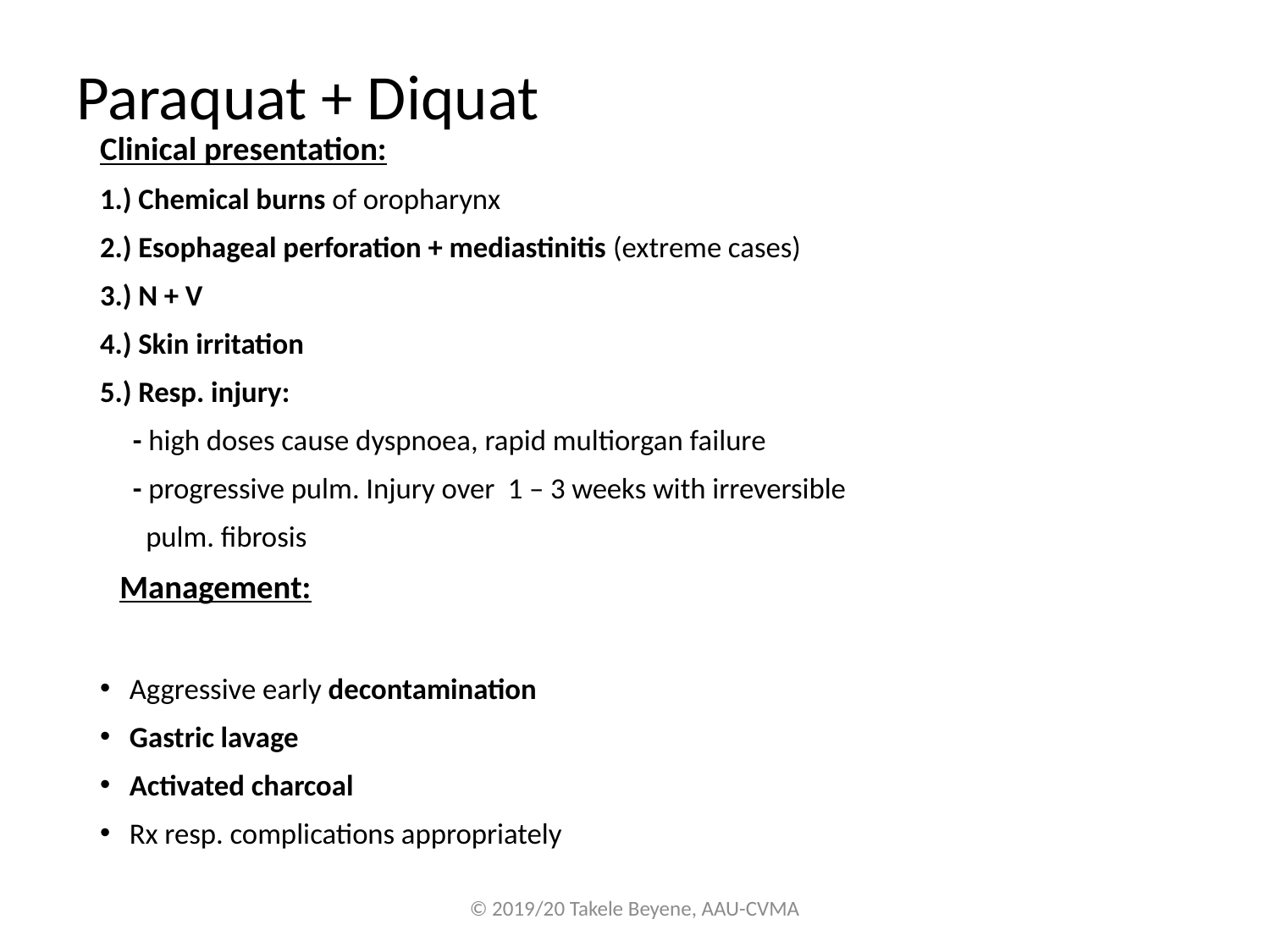

# Paraquat + Diquat
Clinical presentation:
1.) Chemical burns of oropharynx
2.) Esophageal perforation + mediastinitis (extreme cases)
3.) N + V
4.) Skin irritation
5.) Resp. injury:
     - high doses cause dyspnoea, rapid multiorgan failure
     - progressive pulm. Injury over  1 – 3 weeks with irreversible
       pulm. fibrosis
   Management:

Aggressive early decontamination
Gastric lavage
Activated charcoal
Rx resp. complications appropriately
© 2019/20 Takele Beyene, AAU-CVMA